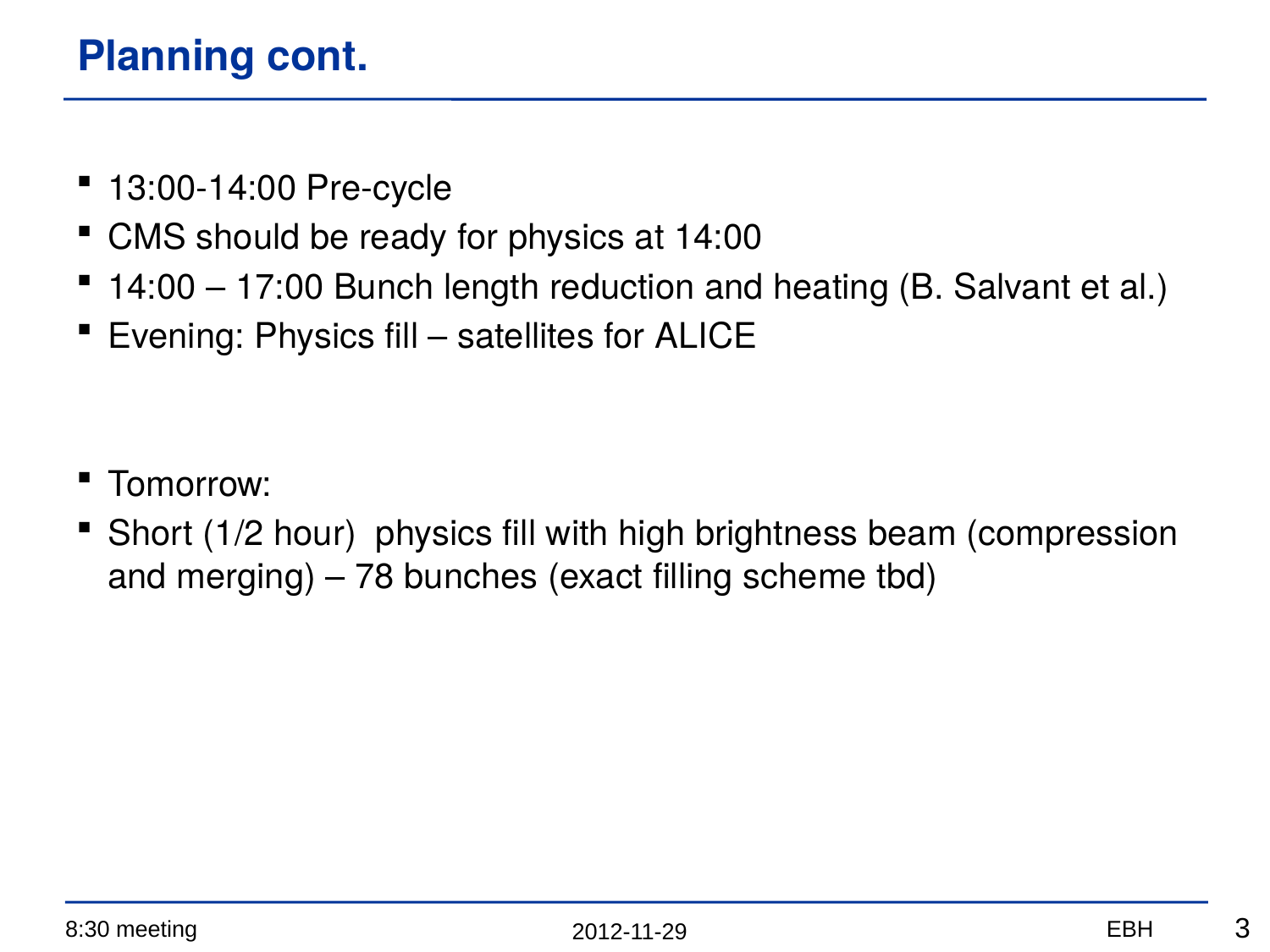

# Planning cont.

13:00-14:00 Pre-cycle
CMS should be ready for physics at 14:00
14:00 – 17:00 Bunch length reduction and heating (B. Salvant et al.)
Evening: Physics fill – satellites for ALICE

Tomorrow:
Short (1/2 hour)  physics fill with high brightness beam (compression and merging) – 78 bunches (exact filling scheme tbd)